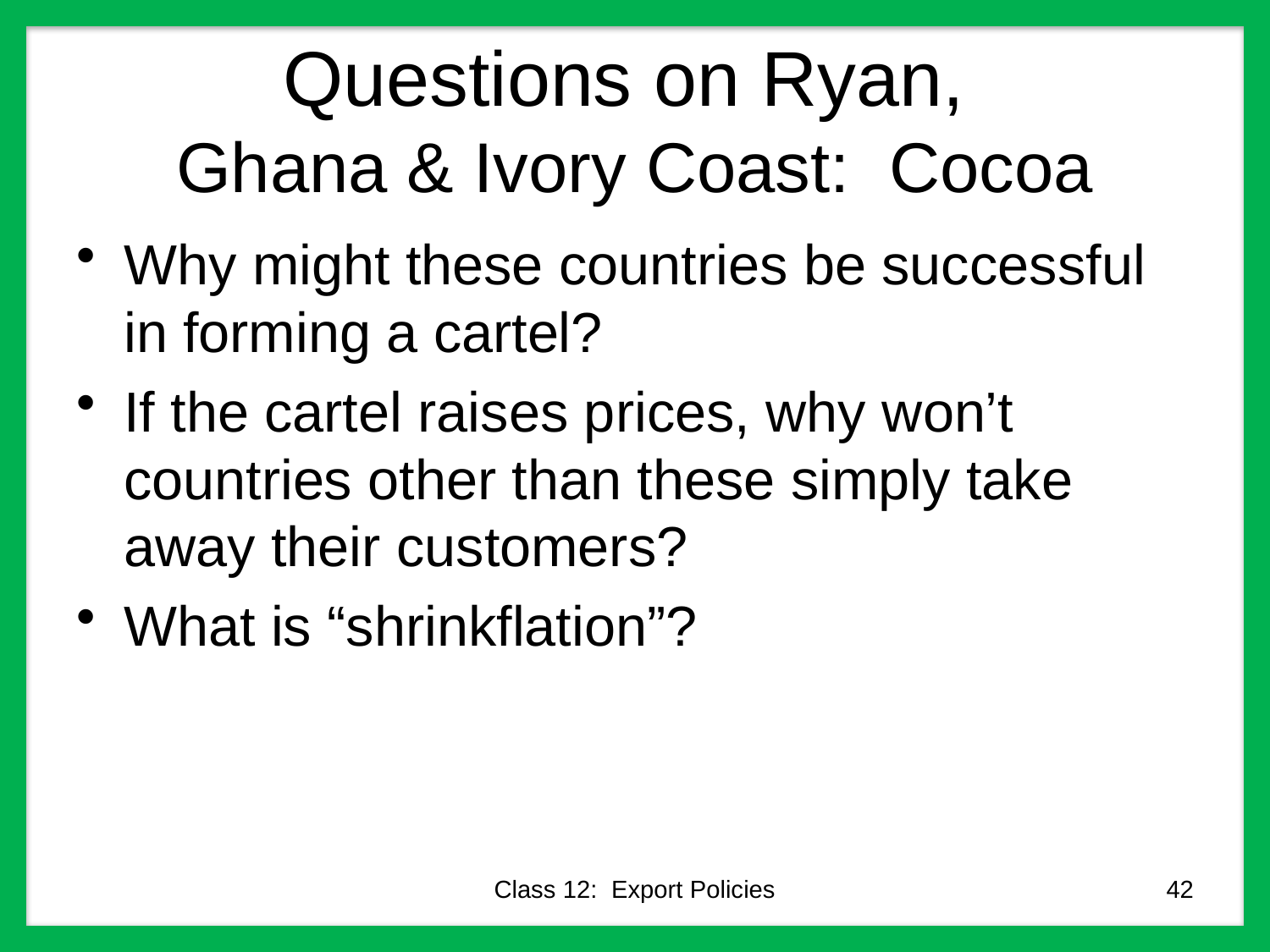

# Questions on Ryan, Ghana & Ivory Coast:  Cocoa
Why might these countries be successful in forming a cartel?
If the cartel raises prices, why won’t countries other than these simply take away their customers?
What is “shrinkflation”?
Class 12:  Export Policies
42